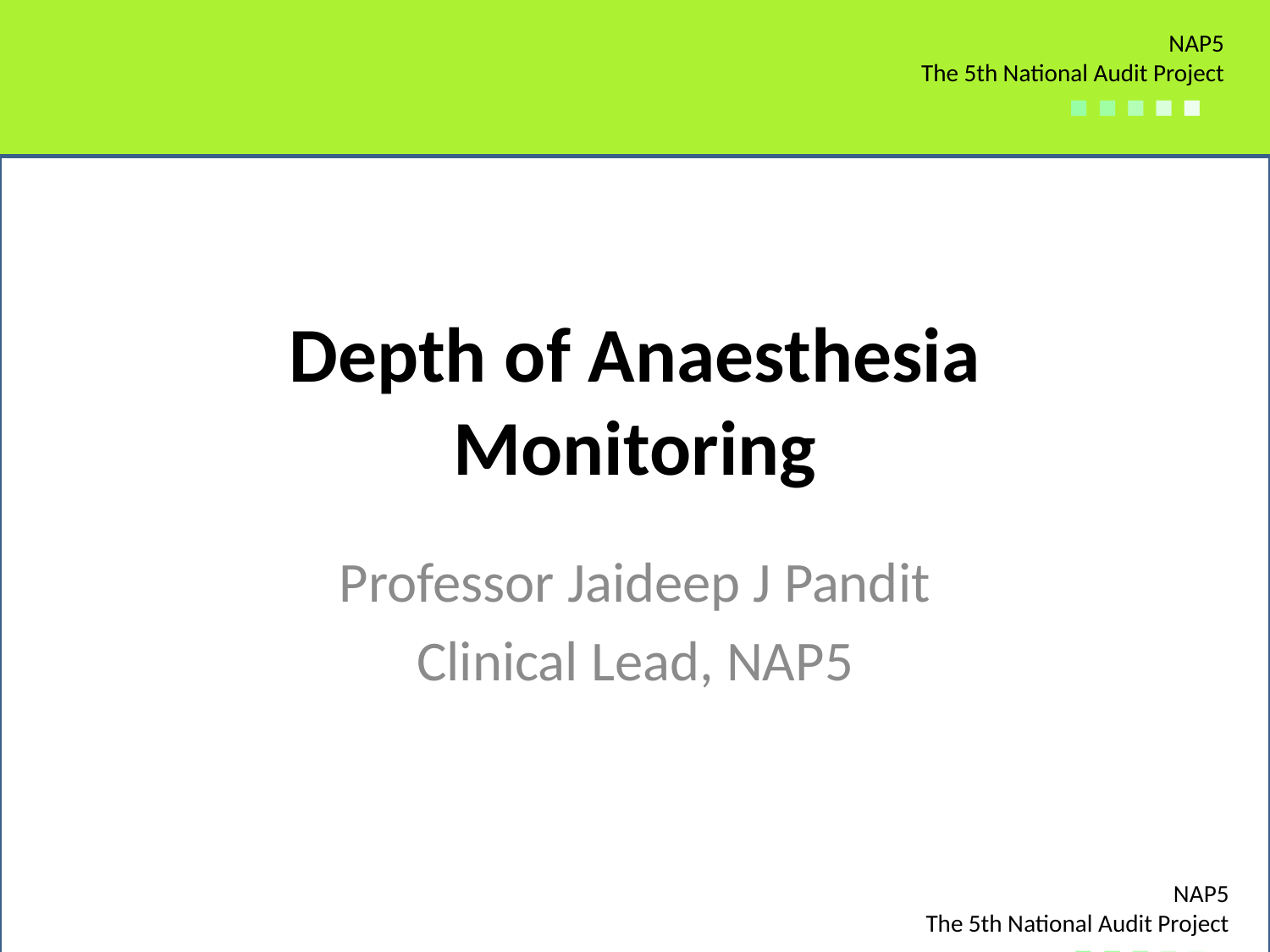

# Depth of Anaesthesia Monitoring
Professor Jaideep J Pandit
Clinical Lead, NAP5